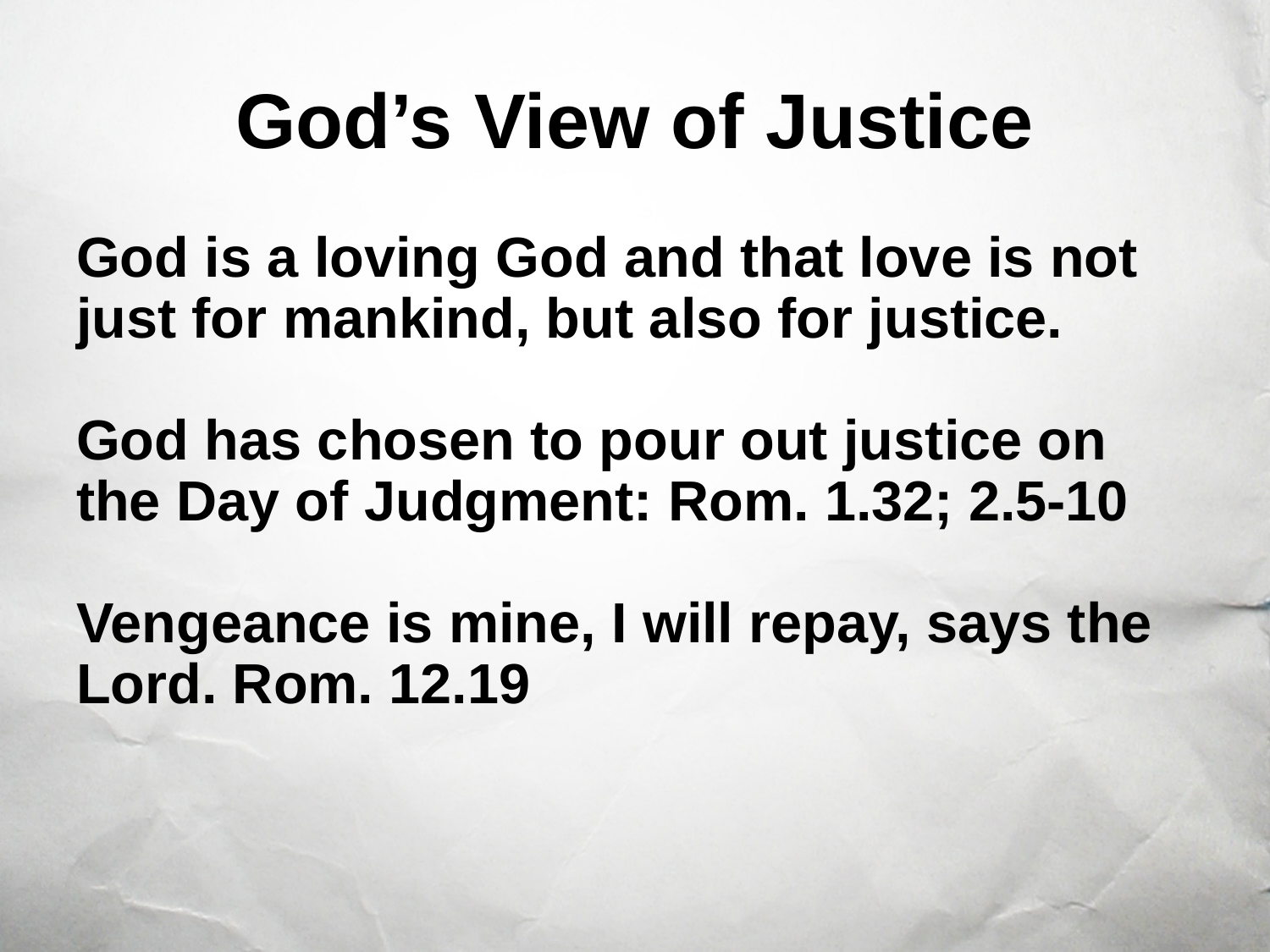

# God’s View of Justice
God is a loving God and that love is not just for mankind, but also for justice.

God has chosen to pour out justice on the Day of Judgment: Rom. 1.32; 2.5-10

Vengeance is mine, I will repay, says the Lord. Rom. 12.19